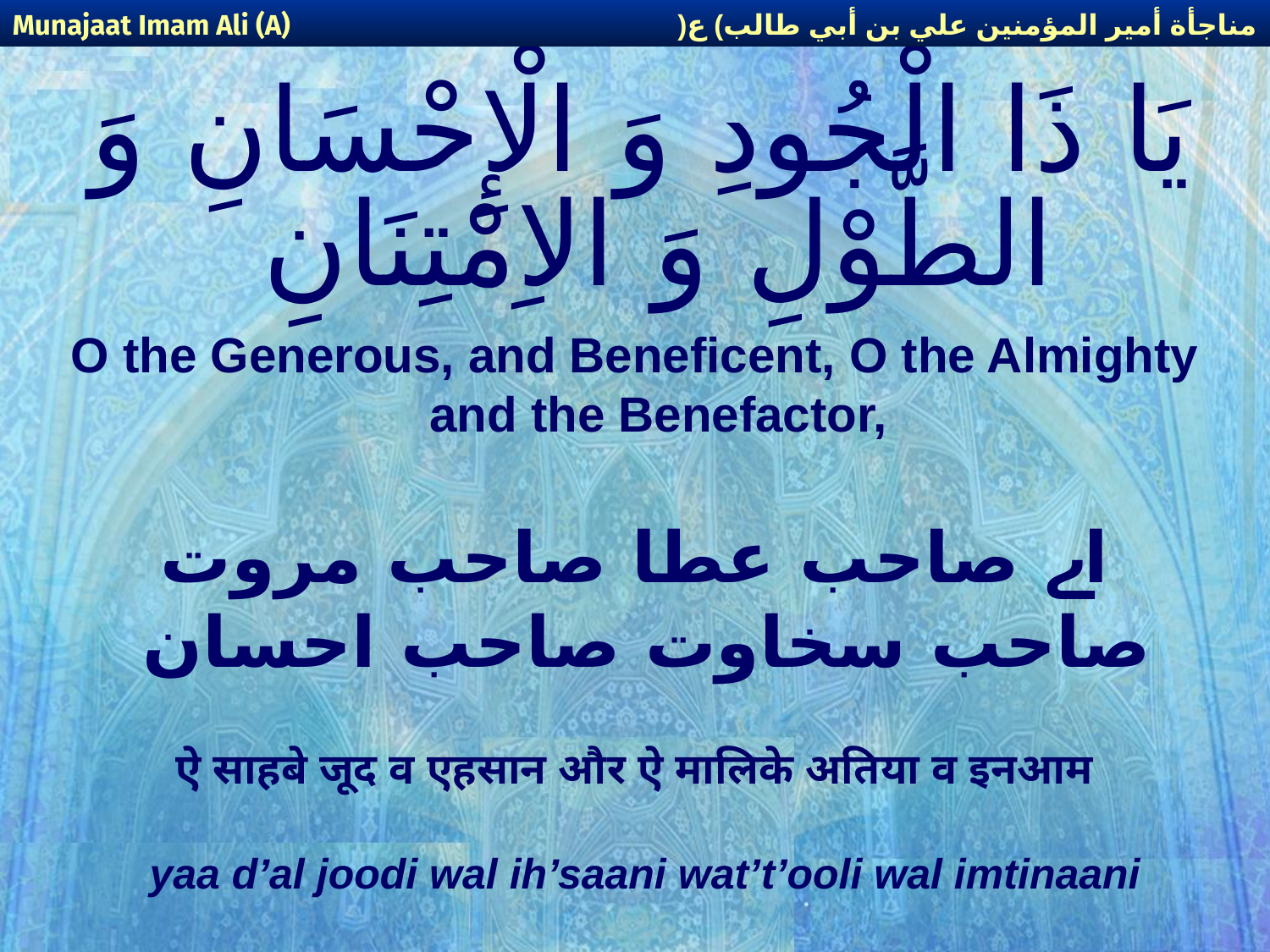

مناجأة أمير المؤمنين علي بن أبي طالب) ع(
Munajaat Imam Ali (A)
# يَا ذَا الْجُودِ وَ الْإِحْسَانِ وَ الطَّوْلِ وَ الاِمْتِنَانِ
O the Generous, and Beneficent, O the Almighty and the Benefactor,
اے صاحب عطا صاحب مروت صاحب سخاوت صاحب احسان
ऐ साहबे जूद व एहसान और ऐ मालिके अतिया व इनआम
yaa d’al joodi wal ih’saani wat’t’ooli wal imtinaani